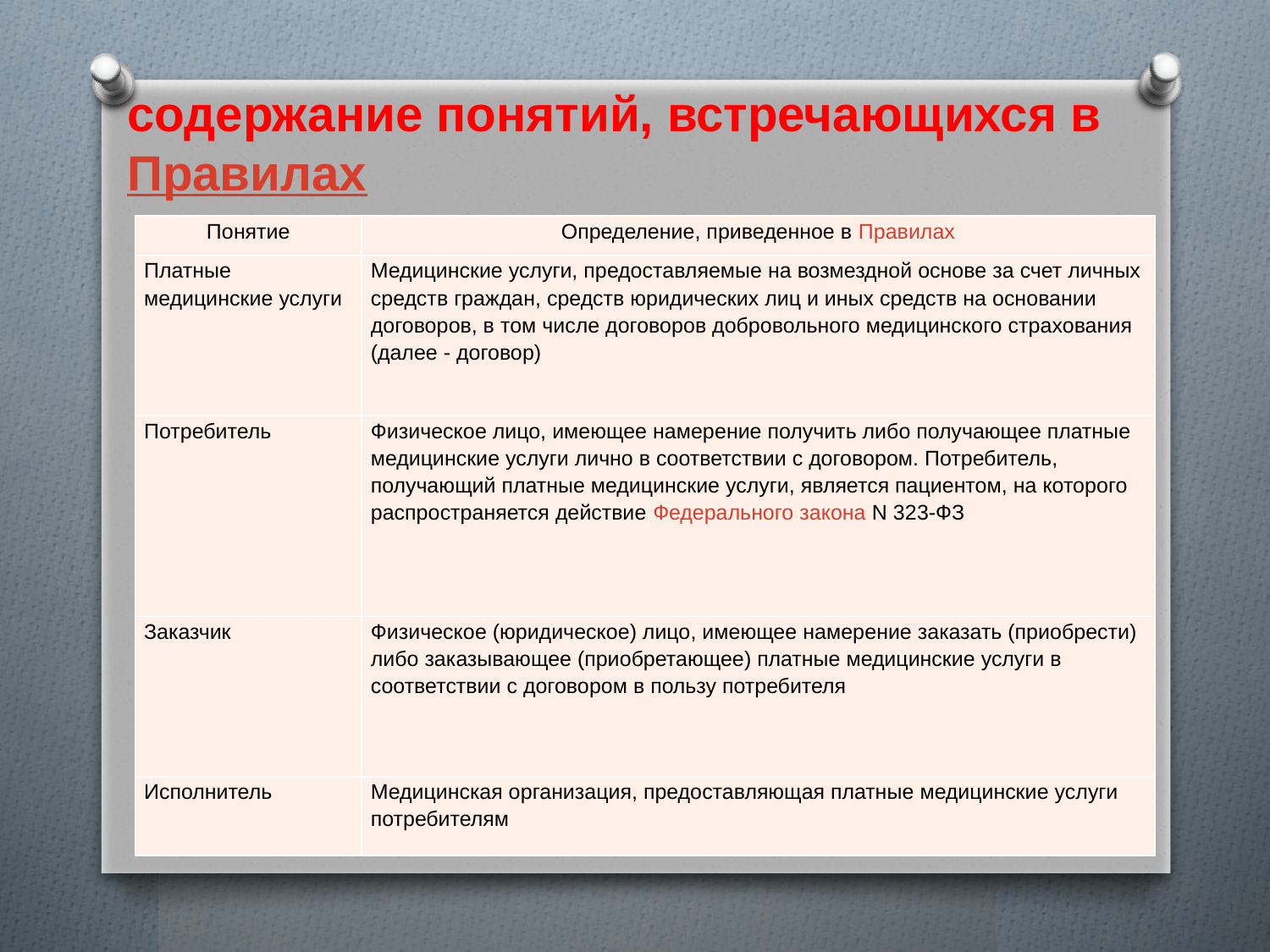

содержание понятий, встречающихся в Правилах

| Понятие | Определение, приведенное в Правилах |
| --- | --- |
| Платные медицинские услуги | Медицинские услуги, предоставляемые на возмездной основе за счет личных средств граждан, средств юридических лиц и иных средств на основании договоров, в том числе договоров добровольного медицинского страхования (далее - договор) |
| Потребитель | Физическое лицо, имеющее намерение получить либо получающее платные медицинские услуги лично в соответствии с договором. Потребитель, получающий платные медицинские услуги, является пациентом, на которого распространяется действие Федерального закона N 323-ФЗ |
| Заказчик | Физическое (юридическое) лицо, имеющее намерение заказать (приобрести) либо заказывающее (приобретающее) платные медицинские услуги в соответствии с договором в пользу потребителя |
| Исполнитель | Медицинская организация, предоставляющая платные медицинские услуги потребителям |